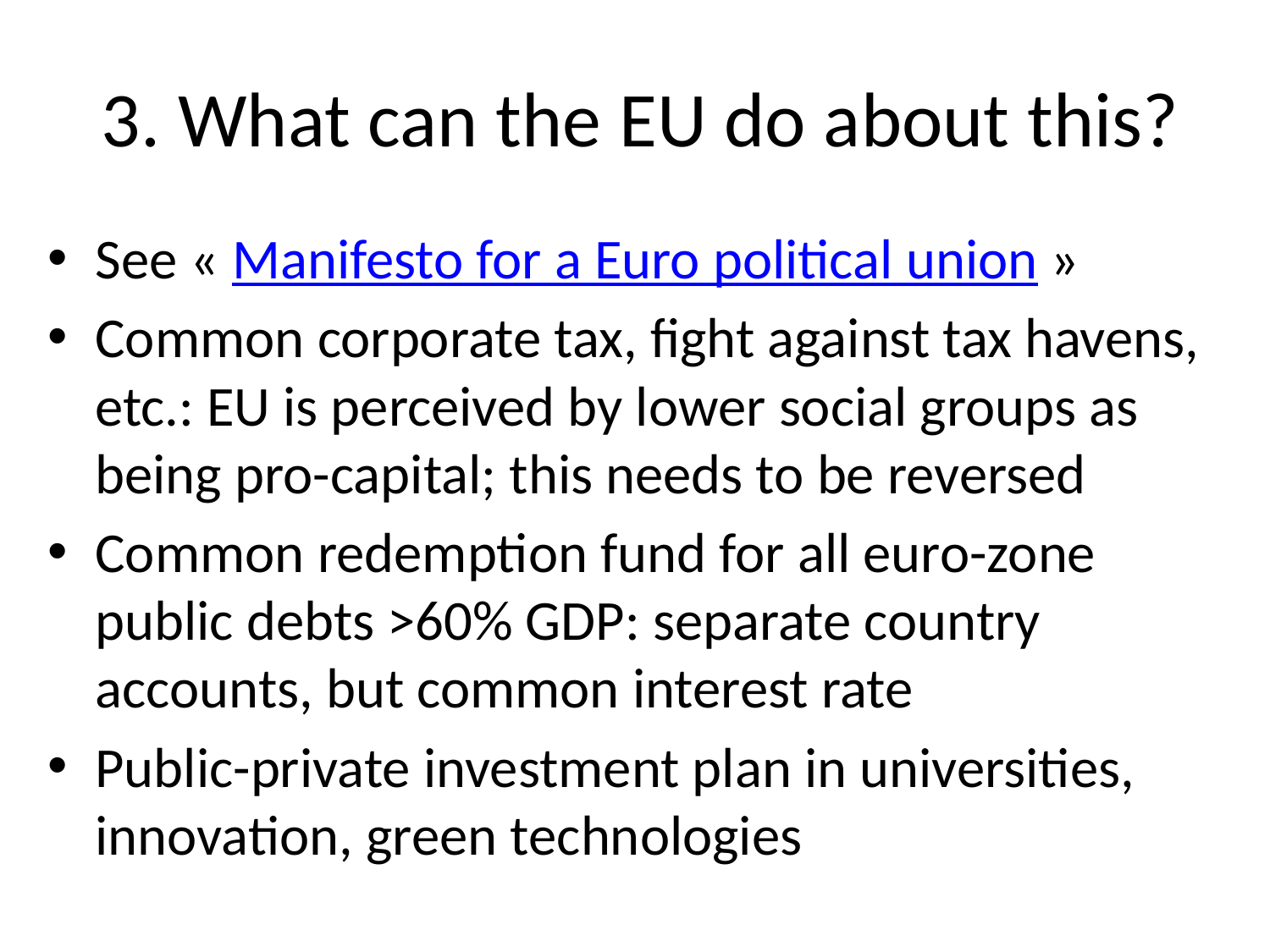

# 3. What can the EU do about this?
See « Manifesto for a Euro political union »
Common corporate tax, fight against tax havens, etc.: EU is perceived by lower social groups as being pro-capital; this needs to be reversed
Common redemption fund for all euro-zone public debts >60% GDP: separate country accounts, but common interest rate
Public-private investment plan in universities, innovation, green technologies